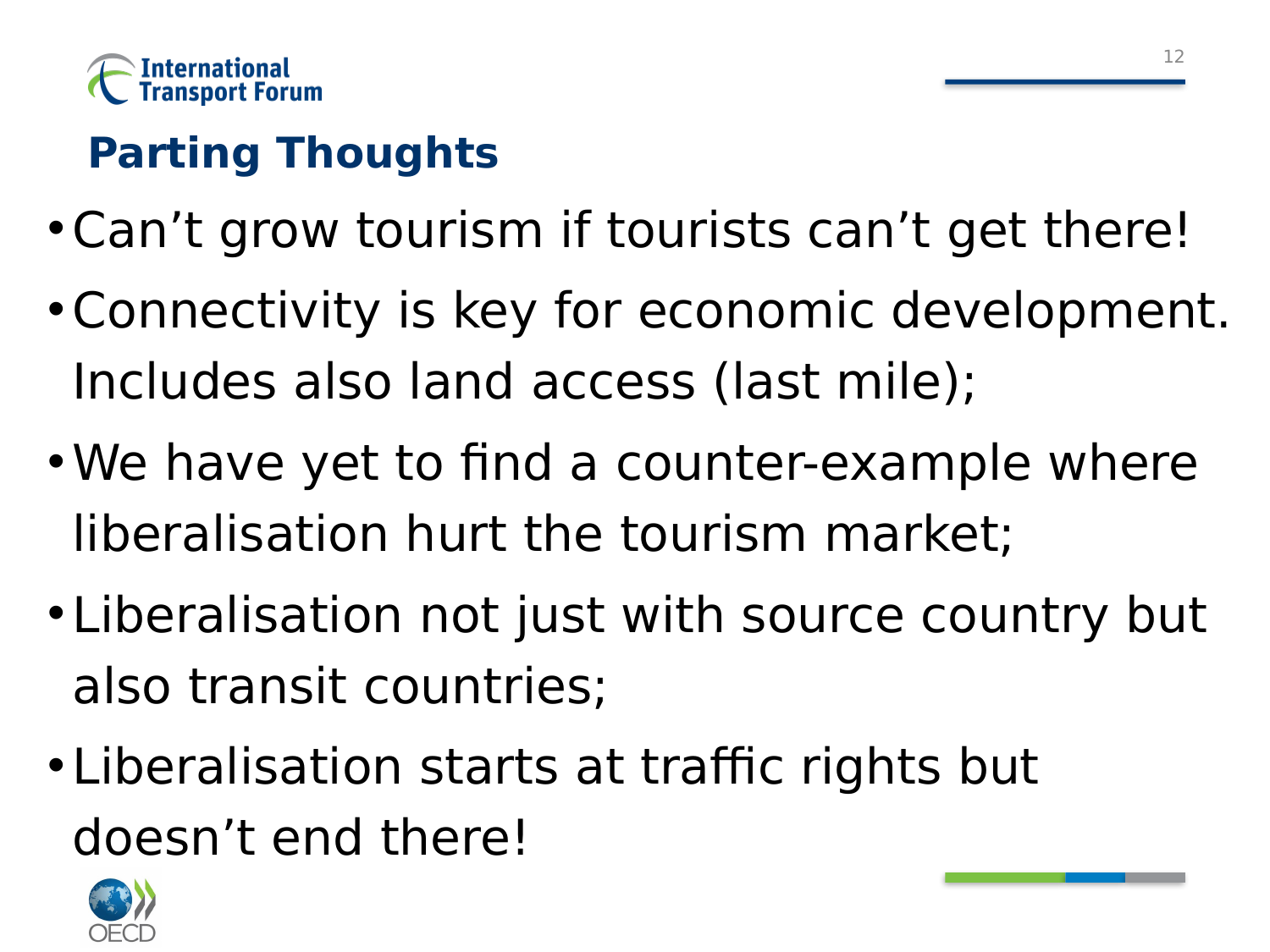

12
# Parting Thoughts
Can’t grow tourism if tourists can’t get there!
Connectivity is key for economic development. Includes also land access (last mile);
We have yet to find a counter-example where liberalisation hurt the tourism market;
Liberalisation not just with source country but also transit countries;
Liberalisation starts at traffic rights but doesn’t end there!